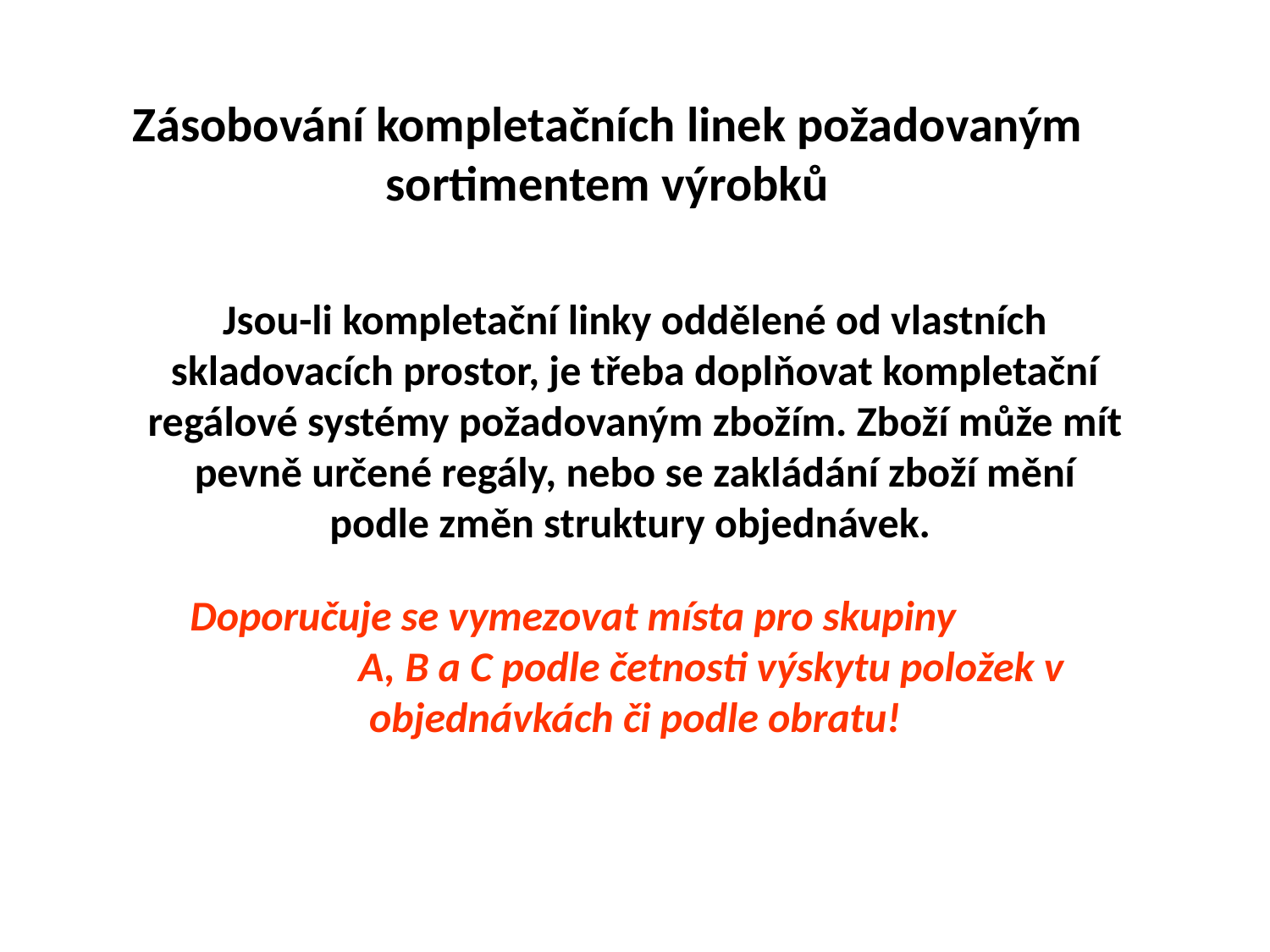

Zásobování kompletačních linek požadovaným sortimentem výrobků
Jsou-li kompletační linky oddělené od vlastních skladovacích prostor, je třeba doplňovat kompletační regálové systémy požadovaným zbožím. Zboží může mít pevně určené regály, nebo se zakládání zboží mění podle změn struktury objednávek.
    Doporučuje se vymezovat místa pro skupiny                                  A, B a C podle četnosti výskytu položek v objednávkách či podle obratu!